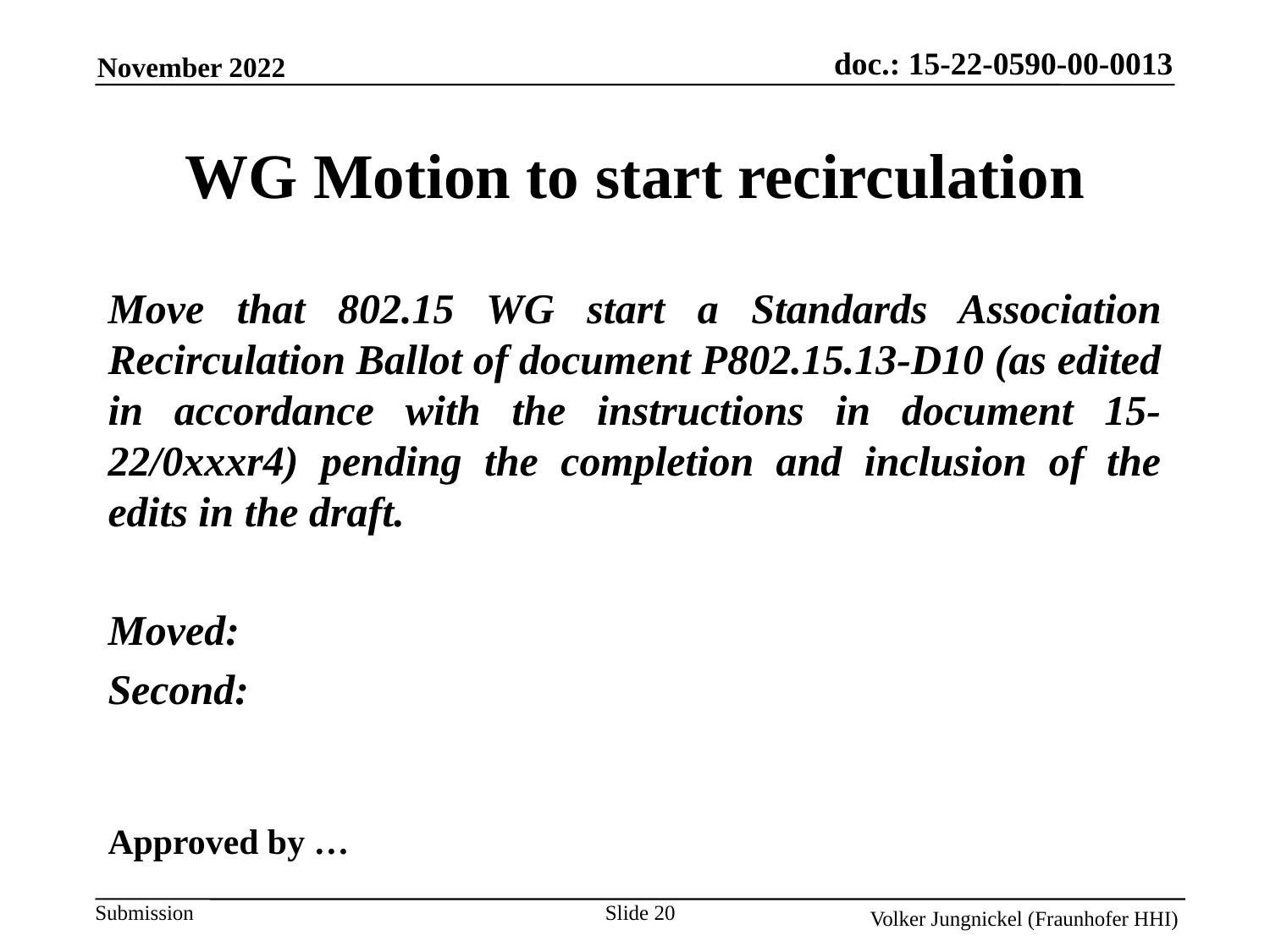

WG Motion to start recirculation
Move that 802.15 WG start a Standards Association Recirculation Ballot of document P802.15.13-D10 (as edited in accordance with the instructions in document 15-22/0xxxr4) pending the completion and inclusion of the edits in the draft.

Moved:
Second:

Approved by …

Slide 20
Volker Jungnickel (Fraunhofer HHI)